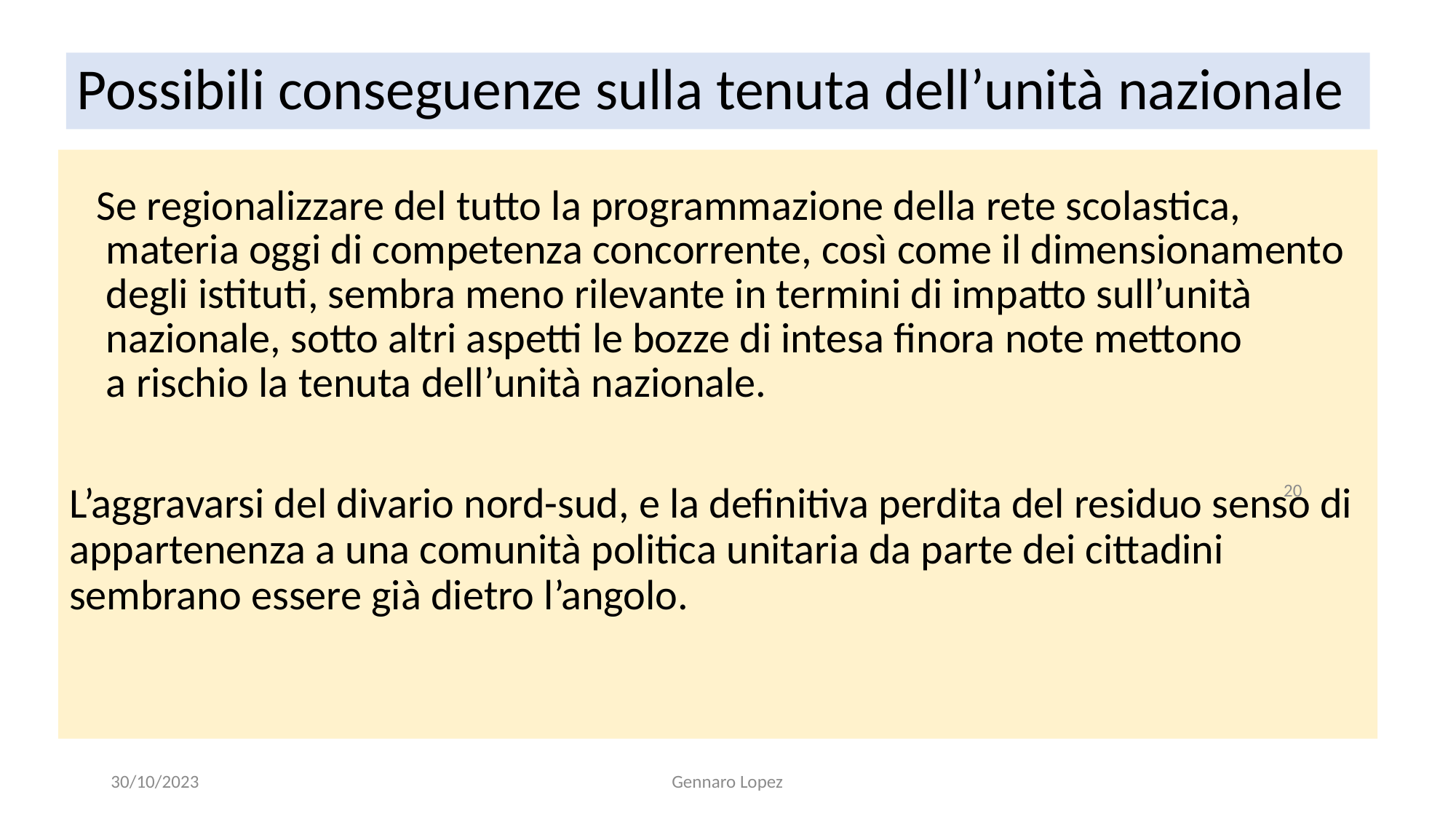

# Possibili conseguenze sulla tenuta dell’unità nazionale

Se regionalizzare del tutto la programmazione della rete scolastica,
 materia oggi di competenza concorrente, così come il dimensionamento
 degli istituti, sembra meno rilevante in termini di impatto sull’unità
 nazionale, sotto altri aspetti le bozze di intesa finora note mettono
 a rischio la tenuta dell’unità nazionale.

L’aggravarsi del divario nord-sud, e la definitiva perdita del residuo senso di appartenenza a una comunità politica unitaria da parte dei cittadini sembrano essere già dietro l’angolo.
20
30/10/2023
Gennaro Lopez